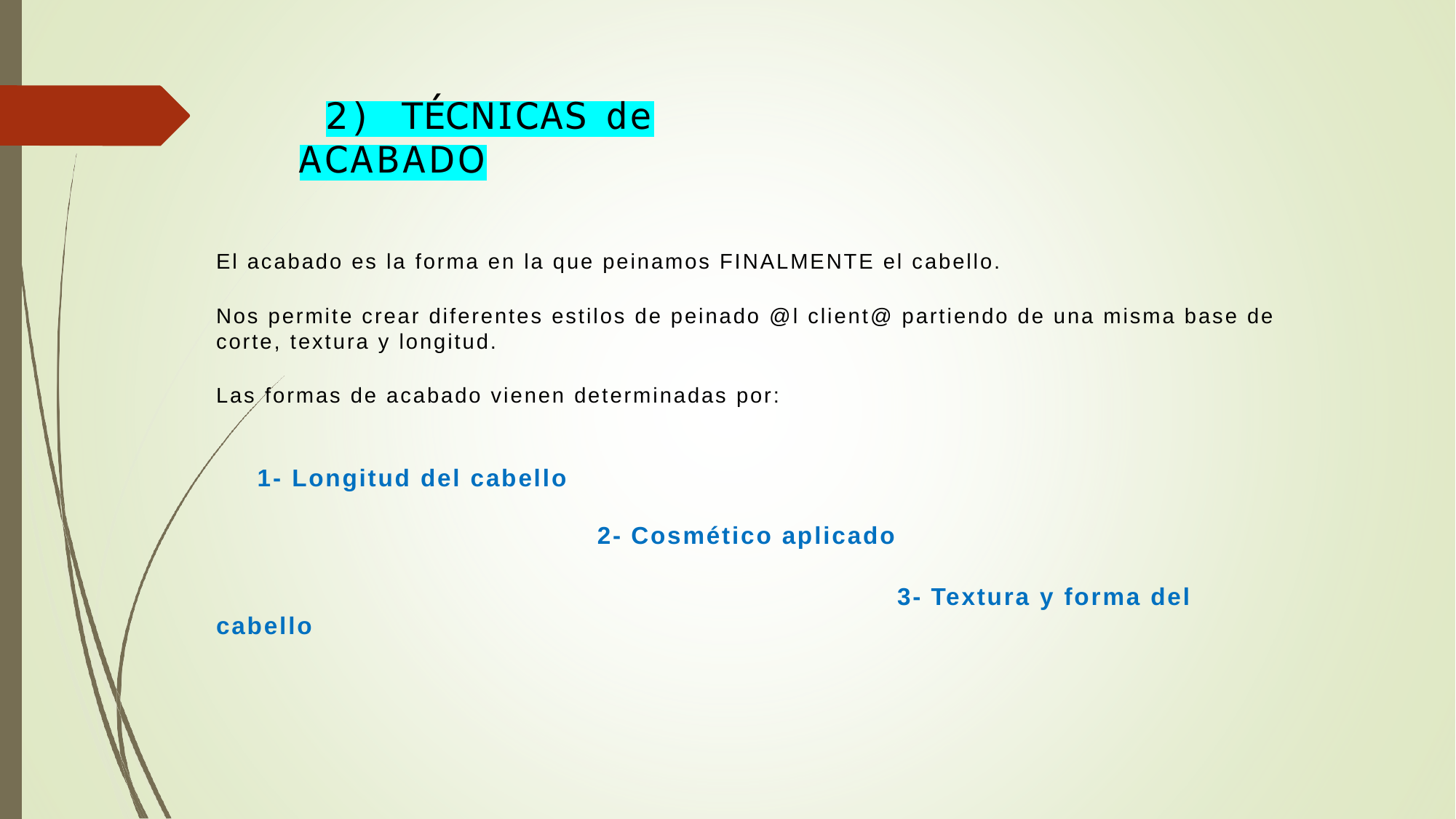

# 2 )    TÉCNICAS  de ACABADO
El acabado es la forma en la que peinamos FINALMENTE el cabello.

Nos permite crear diferentes estilos de peinado @l client@ partiendo de una misma base de corte, textura y longitud.

Las formas de acabado vienen determinadas por:

     1- Longitud del cabello

                                               2- Cosmético aplicado

                                                                                    3- Textura y forma del cabello